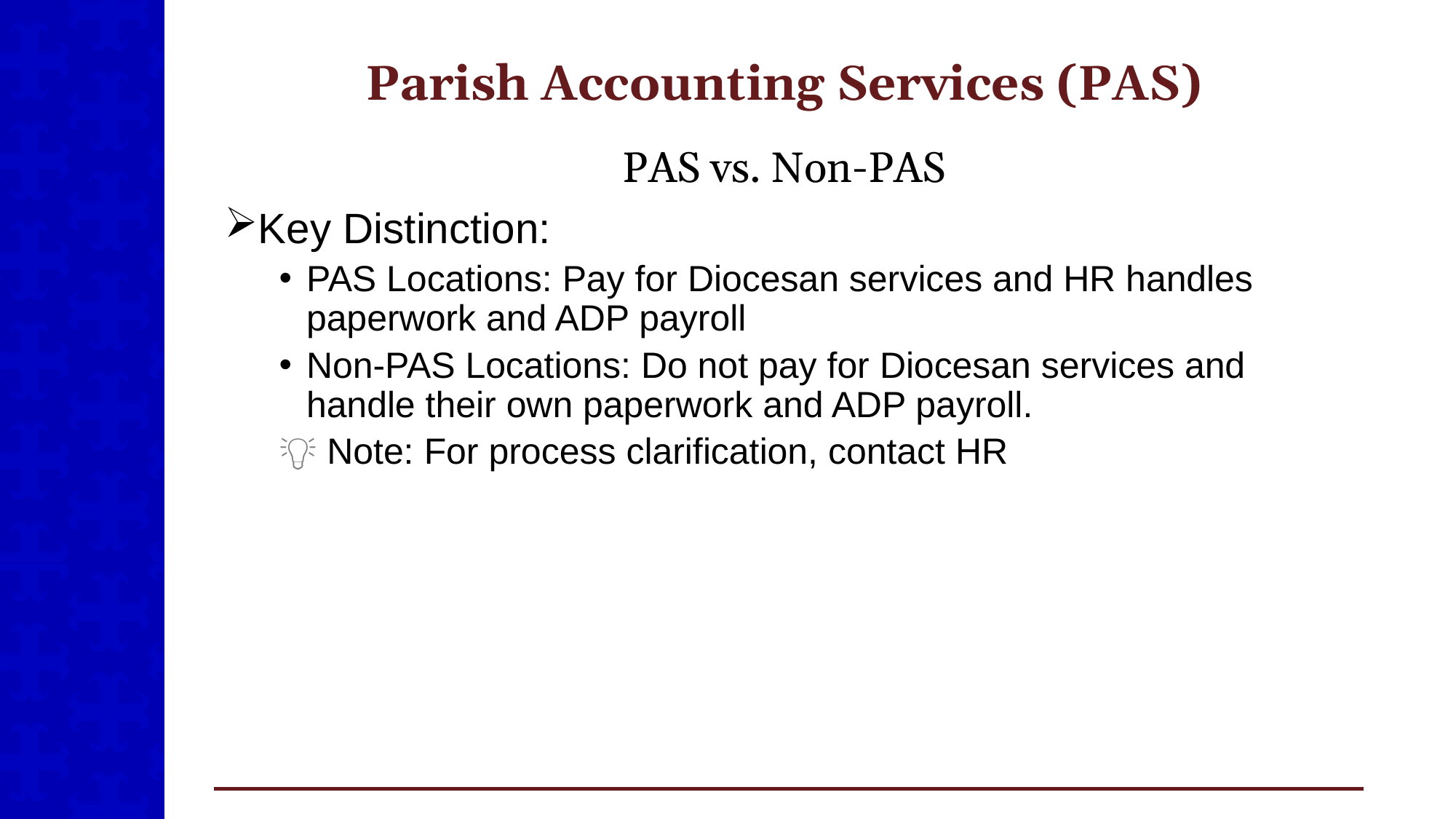

# Parish Accounting Services (PAS)
PAS vs. Non-PAS
Key Distinction:
PAS Locations: Pay for Diocesan services and HR handles paperwork and ADP payroll
Non-PAS Locations: Do not pay for Diocesan services and handle their own paperwork and ADP payroll.
💡 Note: For process clarification, contact HR